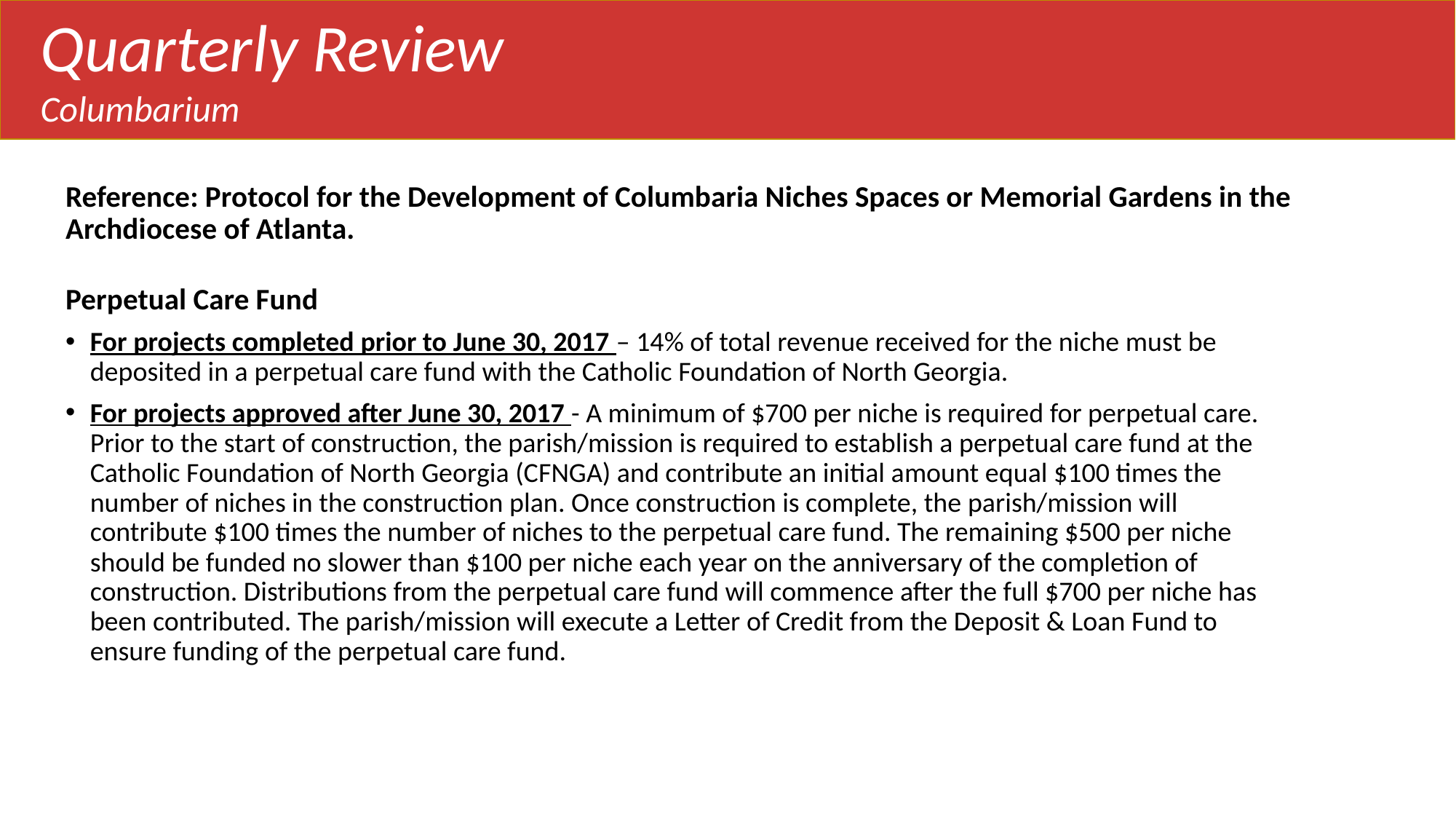

Quarterly Review
Columbarium

Reference: Protocol for the Development of Columbaria Niches Spaces or Memorial Gardens in the Archdiocese of Atlanta.

Perpetual Care Fund
For projects completed prior to June 30, 2017 – 14% of total revenue received for the niche must be deposited in a perpetual care fund with the Catholic Foundation of North Georgia.
For projects approved after June 30, 2017 - A minimum of $700 per niche is required for perpetual care. Prior to the start of construction, the parish/mission is required to establish a perpetual care fund at the Catholic Foundation of North Georgia (CFNGA) and contribute an initial amount equal $100 times the number of niches in the construction plan. Once construction is complete, the parish/mission will contribute $100 times the number of niches to the perpetual care fund. The remaining $500 per niche should be funded no slower than $100 per niche each year on the anniversary of the completion of construction. Distributions from the perpetual care fund will commence after the full $700 per niche has been contributed. The parish/mission will execute a Letter of Credit from the Deposit & Loan Fund to ensure funding of the perpetual care fund.